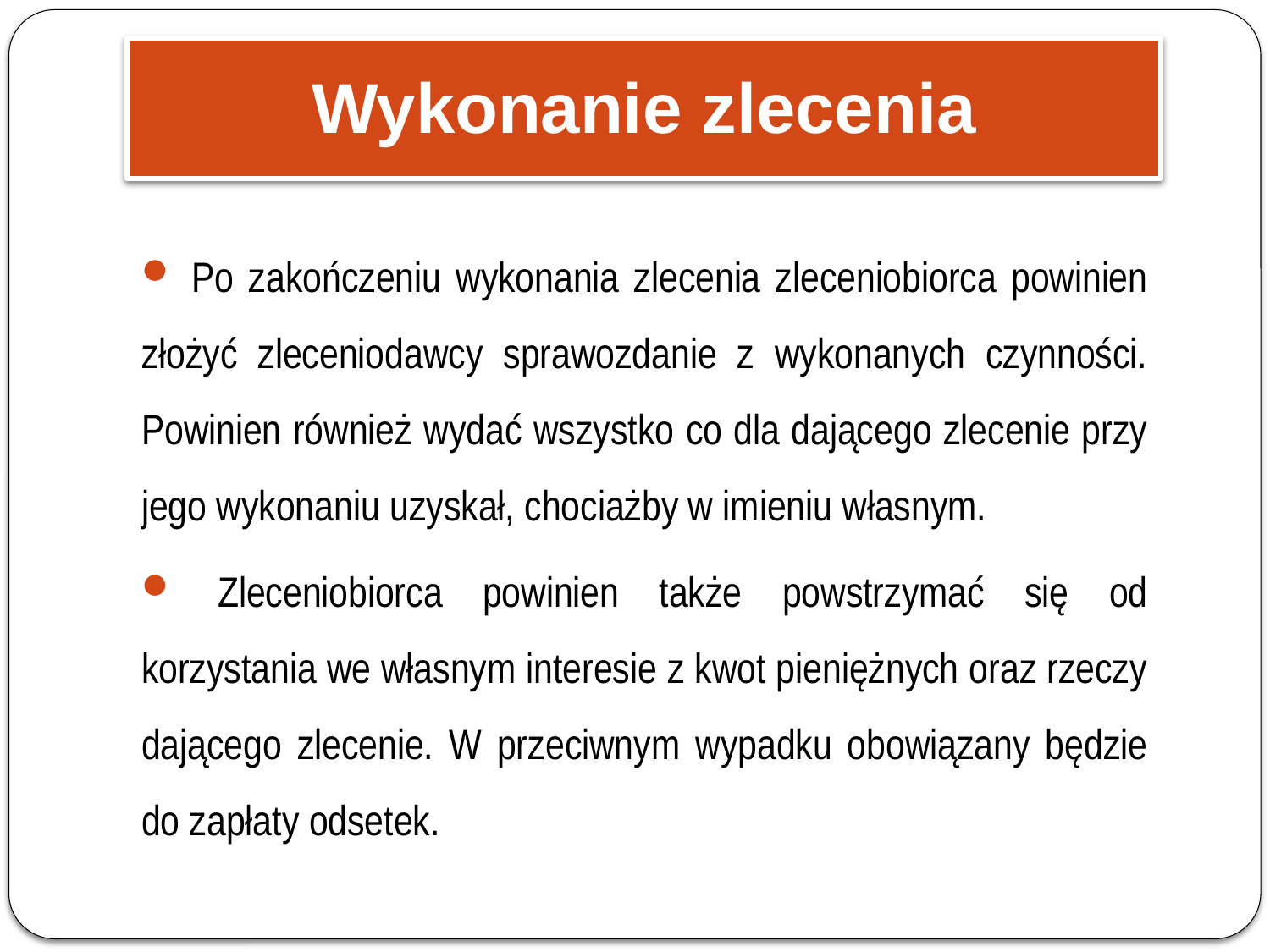

Wykonanie zlecenia
 Po zakończeniu wykonania zlecenia zleceniobiorca powinien złożyć zleceniodawcy sprawozdanie z wykonanych czynności. Powinien również wydać wszystko co dla dającego zlecenie przy jego wykonaniu uzyskał, chociażby w imieniu własnym.
 Zleceniobiorca powinien także powstrzymać się od korzystania we własnym interesie z kwot pieniężnych oraz rzeczy dającego zlecenie. W przeciwnym wypadku obowiązany będzie do zapłaty odsetek.